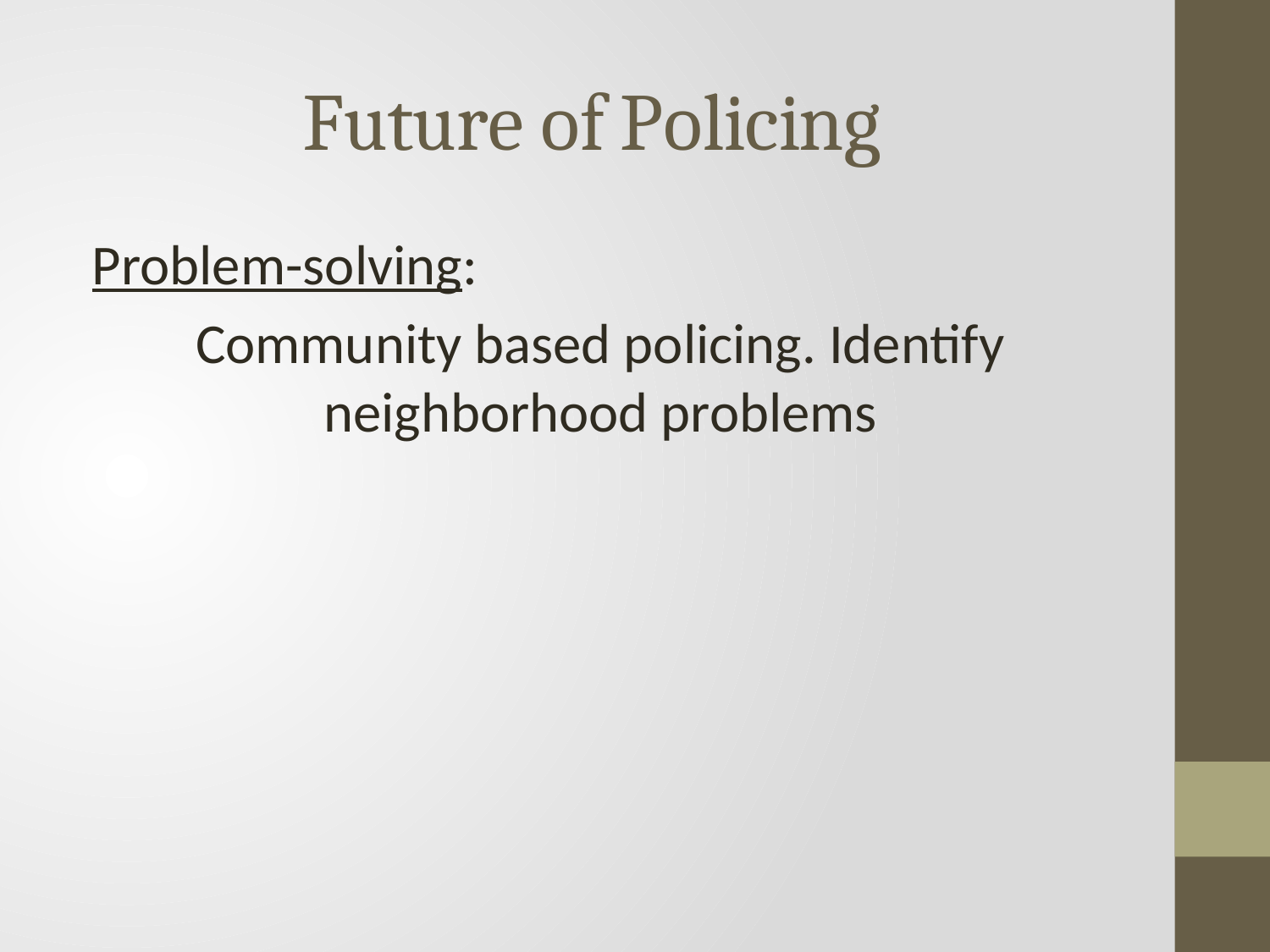

# Future of Policing
Problem-solving:
Community based policing. Identify neighborhood problems